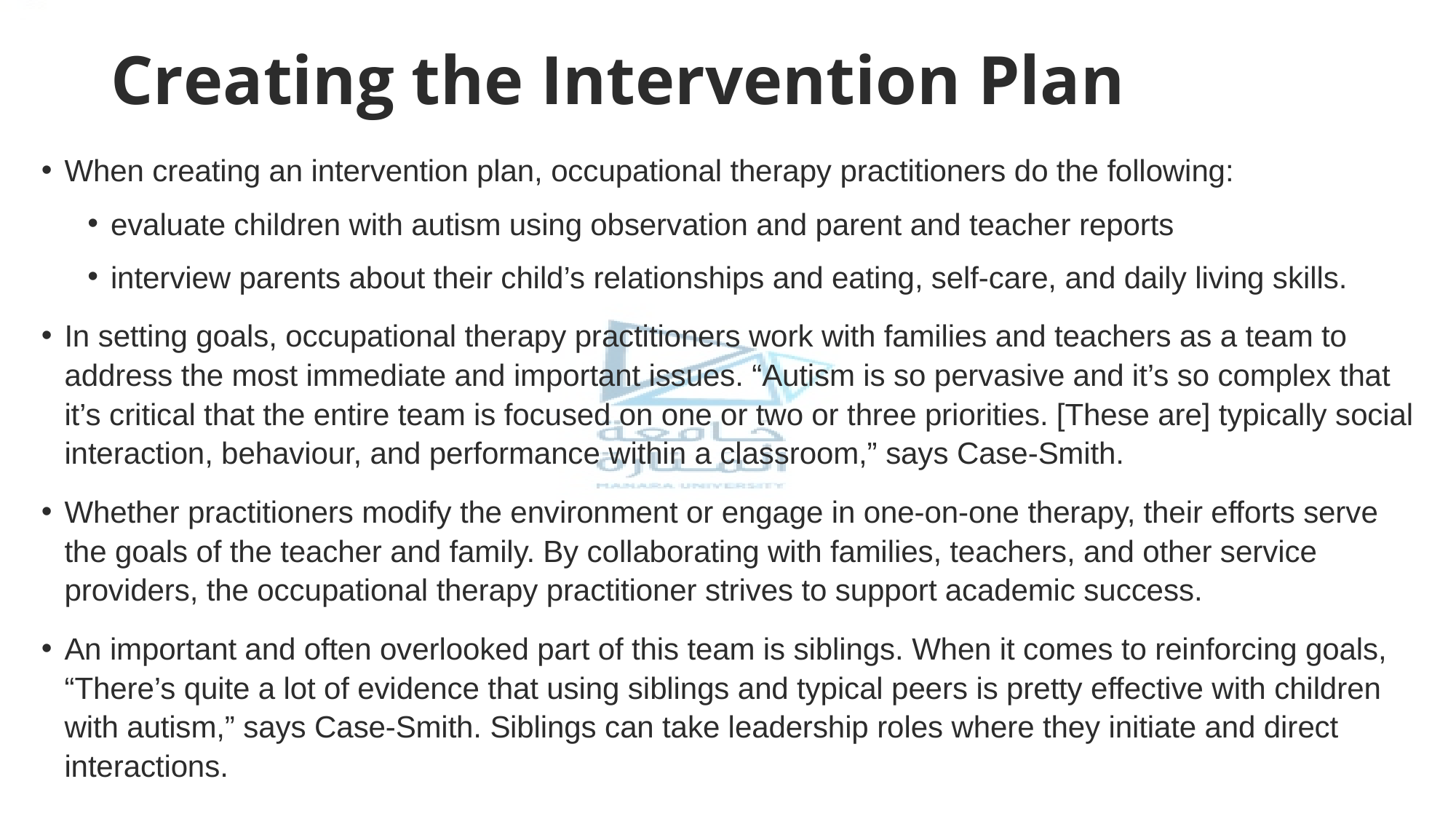

# Creating the Intervention Plan
When creating an intervention plan, occupational therapy practitioners do the following:
evaluate children with autism using observation and parent and teacher reports
interview parents about their child’s relationships and eating, self-care, and daily living skills.
In setting goals, occupational therapy practitioners work with families and teachers as a team to address the most immediate and important issues. “Autism is so pervasive and it’s so complex that it’s critical that the entire team is focused on one or two or three priorities. [These are] typically social interaction, behaviour, and performance within a classroom,” says Case-Smith.
Whether practitioners modify the environment or engage in one-on-one therapy, their efforts serve the goals of the teacher and family. By collaborating with families, teachers, and other service providers, the occupational therapy practitioner strives to support academic success.
An important and often overlooked part of this team is siblings. When it comes to reinforcing goals, “There’s quite a lot of evidence that using siblings and typical peers is pretty effective with children with autism,” says Case-Smith. Siblings can take leadership roles where they initiate and direct interactions.